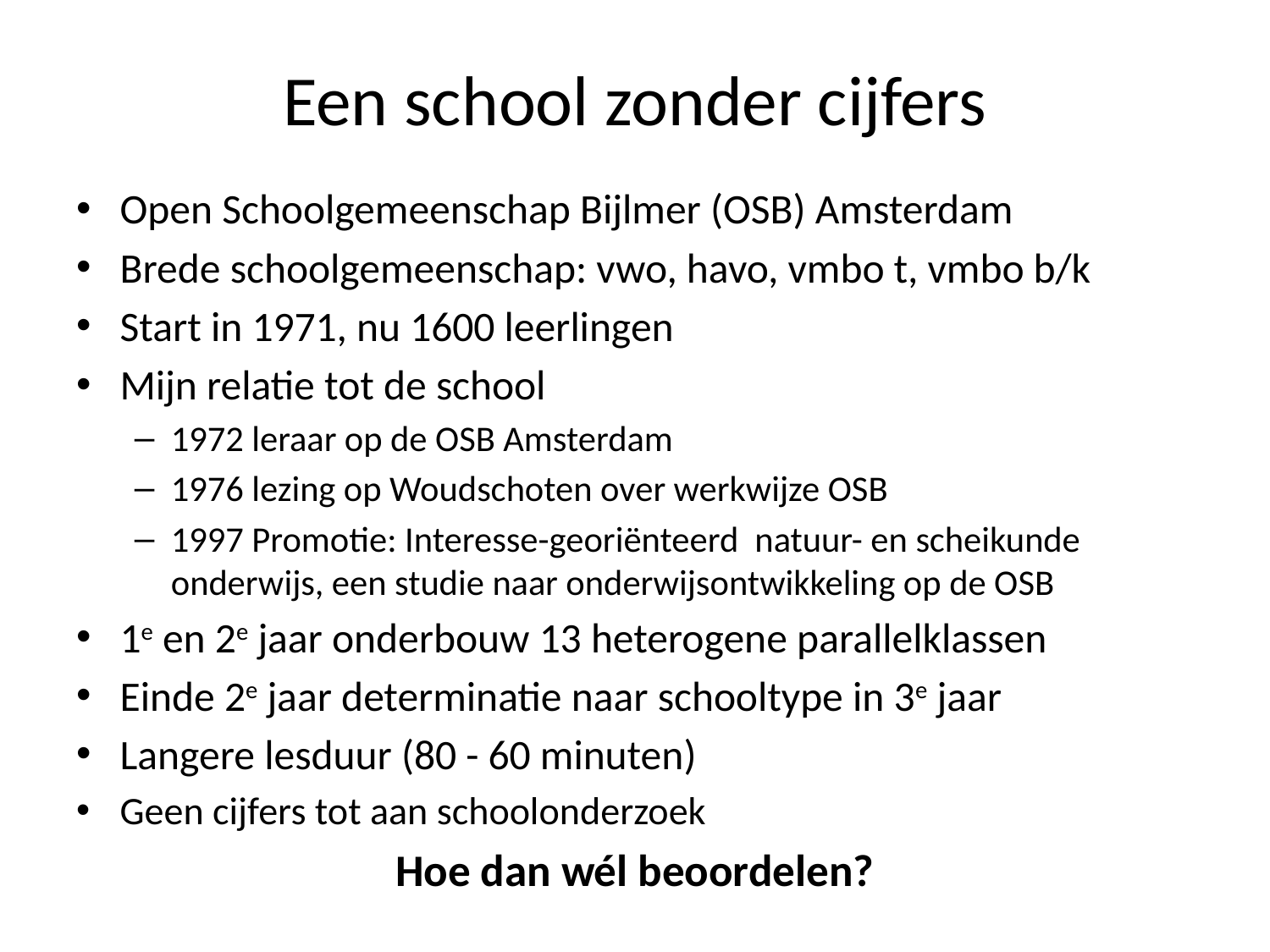

# Een school zonder cijfers
Open Schoolgemeenschap Bijlmer (OSB) Amsterdam
Brede schoolgemeenschap: vwo, havo, vmbo t, vmbo b/k
Start in 1971, nu 1600 leerlingen
Mijn relatie tot de school
1972 leraar op de OSB Amsterdam
1976 lezing op Woudschoten over werkwijze OSB
1997 Promotie: Interesse-georiënteerd  natuur- en scheikunde onderwijs, een studie naar onderwijsontwikkeling op de OSB
1e en 2e jaar onderbouw 13 heterogene parallelklassen
Einde 2e jaar determinatie naar schooltype in 3e jaar
Langere lesduur (80 - 60 minuten)
Geen cijfers tot aan schoolonderzoek
Hoe dan wél beoordelen?